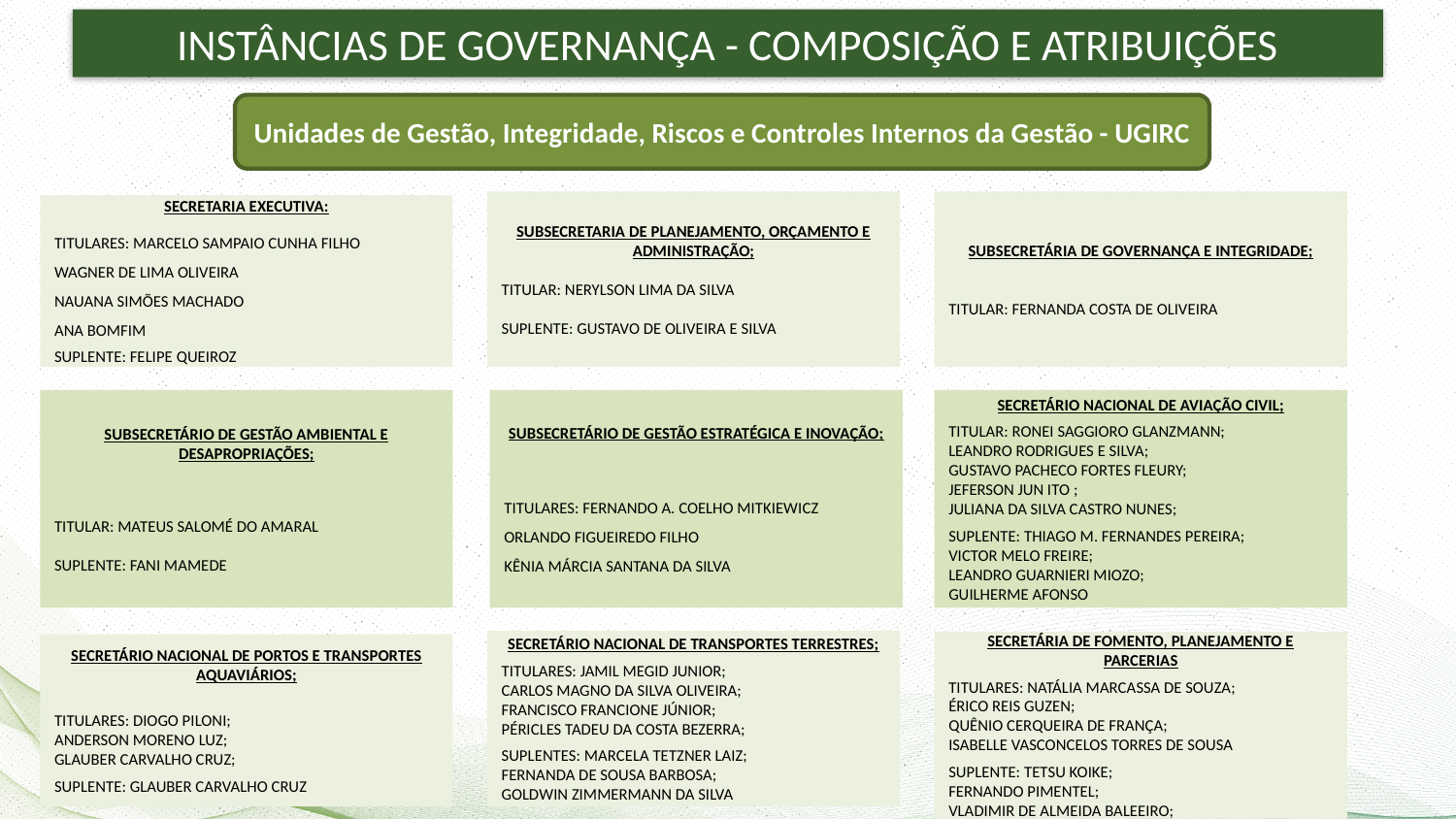

INSTÂNCIAS DE GOVERNANÇA - COMPOSIÇÃO E ATRIBUIÇÕES
Unidades de Gestão, Integridade, Riscos e Controles Internos da Gestão - UGIRC
SUBSECRETARIA DE PLANEJAMENTO, ORÇAMENTO E ADMINISTRAÇÃO;

TITULAR: NERYLSON LIMA DA SILVA

SUPLENTE: GUSTAVO DE OLIVEIRA E SILVA
SUBSECRETÁRIA DE GOVERNANÇA E INTEGRIDADE;

TITULAR: FERNANDA COSTA DE OLIVEIRA
SECRETARIA EXECUTIVA:

TITULARES: MARCELO SAMPAIO CUNHA FILHO
WAGNER DE LIMA OLIVEIRA
NAUANA SIMÕES MACHADO
ANA BOMFIM

SUPLENTE: FELIPE QUEIROZ
SUBSECRETÁRIO DE GESTÃO AMBIENTAL E DESAPROPRIAÇÕES;

TITULAR: MATEUS SALOMÉ DO AMARAL

SUPLENTE: FANI MAMEDE
SUBSECRETÁRIO DE GESTÃO ESTRATÉGICA E INOVAÇÃO;

TITULARES: FERNANDO A. COELHO MITKIEWICZ
ORLANDO FIGUEIREDO FILHO
KÊNIA MÁRCIA SANTANA DA SILVA
SECRETÁRIO NACIONAL DE AVIAÇÃO CIVIL;

TITULAR: RONEI SAGGIORO GLANZMANN;
LEANDRO RODRIGUES E SILVA;
GUSTAVO PACHECO FORTES FLEURY;
JEFERSON JUN ITO ;
JULIANA DA SILVA CASTRO NUNES;

SUPLENTE: THIAGO M. FERNANDES PEREIRA;
VICTOR MELO FREIRE;
LEANDRO GUARNIERI MIOZO;
GUILHERME AFONSO
SECRETÁRIO NACIONAL DE TRANSPORTES TERRESTRES;

TITULARES: JAMIL MEGID JUNIOR;
CARLOS MAGNO DA SILVA OLIVEIRA;
FRANCISCO FRANCIONE JÚNIOR;
PÉRICLES TADEU DA COSTA BEZERRA;

SUPLENTES: MARCELA TETZNER LAIZ;
FERNANDA DE SOUSA BARBOSA;
GOLDWIN ZIMMERMANN DA SILVA
SECRETÁRIA DE FOMENTO, PLANEJAMENTO E PARCERIAS

TITULARES: NATÁLIA MARCASSA DE SOUZA;
ÉRICO REIS GUZEN;
QUÊNIO CERQUEIRA DE FRANÇA;
ISABELLE VASCONCELOS TORRES DE SOUSA

SUPLENTE: TETSU KOIKE;
FERNANDO PIMENTEL;
VLADIMIR DE ALMEIDA BALEEIRO;
SECRETÁRIO NACIONAL DE PORTOS E TRANSPORTES AQUAVIÁRIOS;

TITULARES: DIOGO PILONI;
ANDERSON MORENO LUZ;
GLAUBER CARVALHO CRUZ;

SUPLENTE: GLAUBER CARVALHO CRUZ